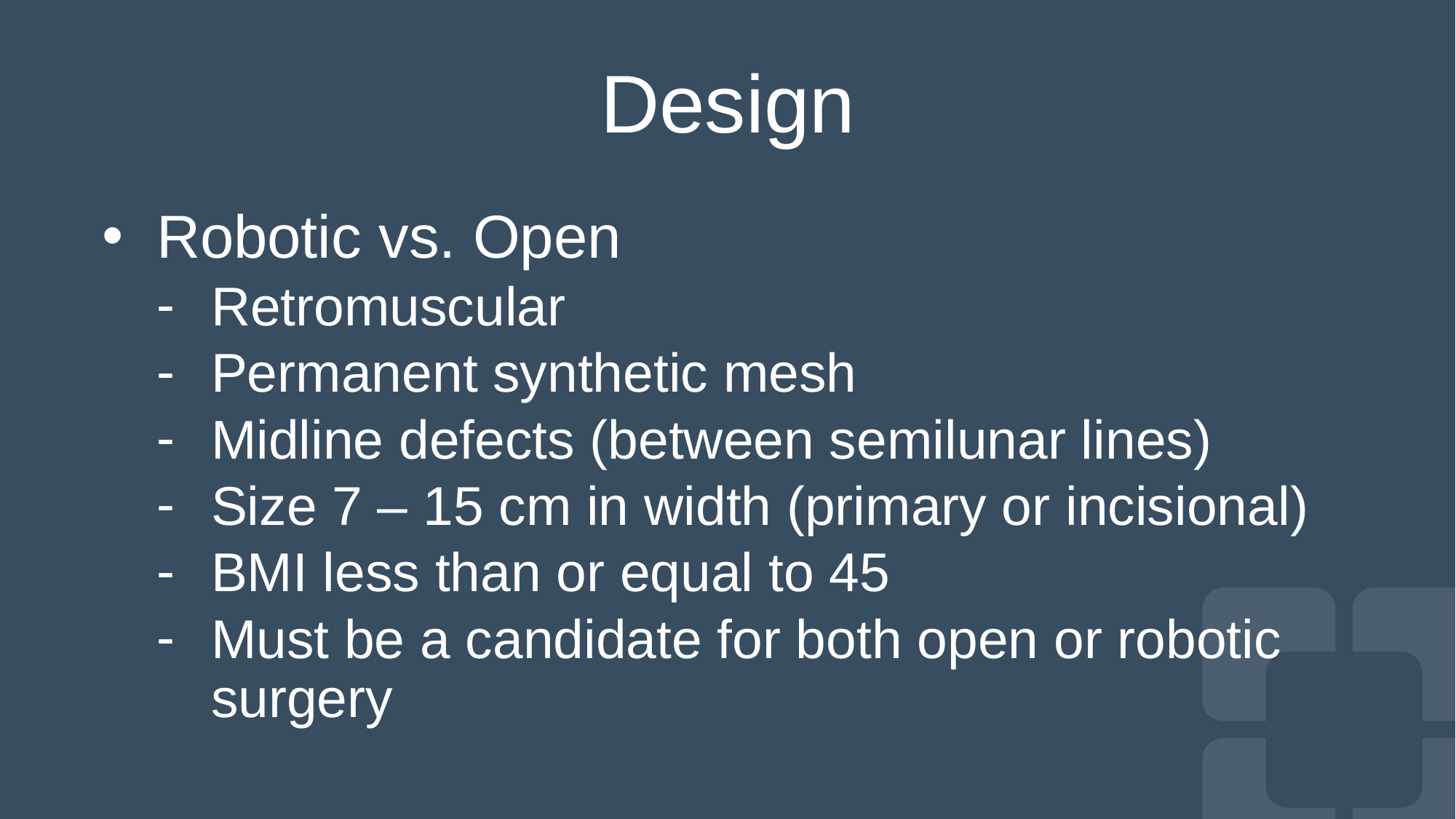

# Design
Robotic vs. Open
Retromuscular
Permanent synthetic mesh
Midline defects (between semilunar lines)
Size 7 – 15 cm in width (primary or incisional)
BMI less than or equal to 45
Must be a candidate for both open or robotic surgery